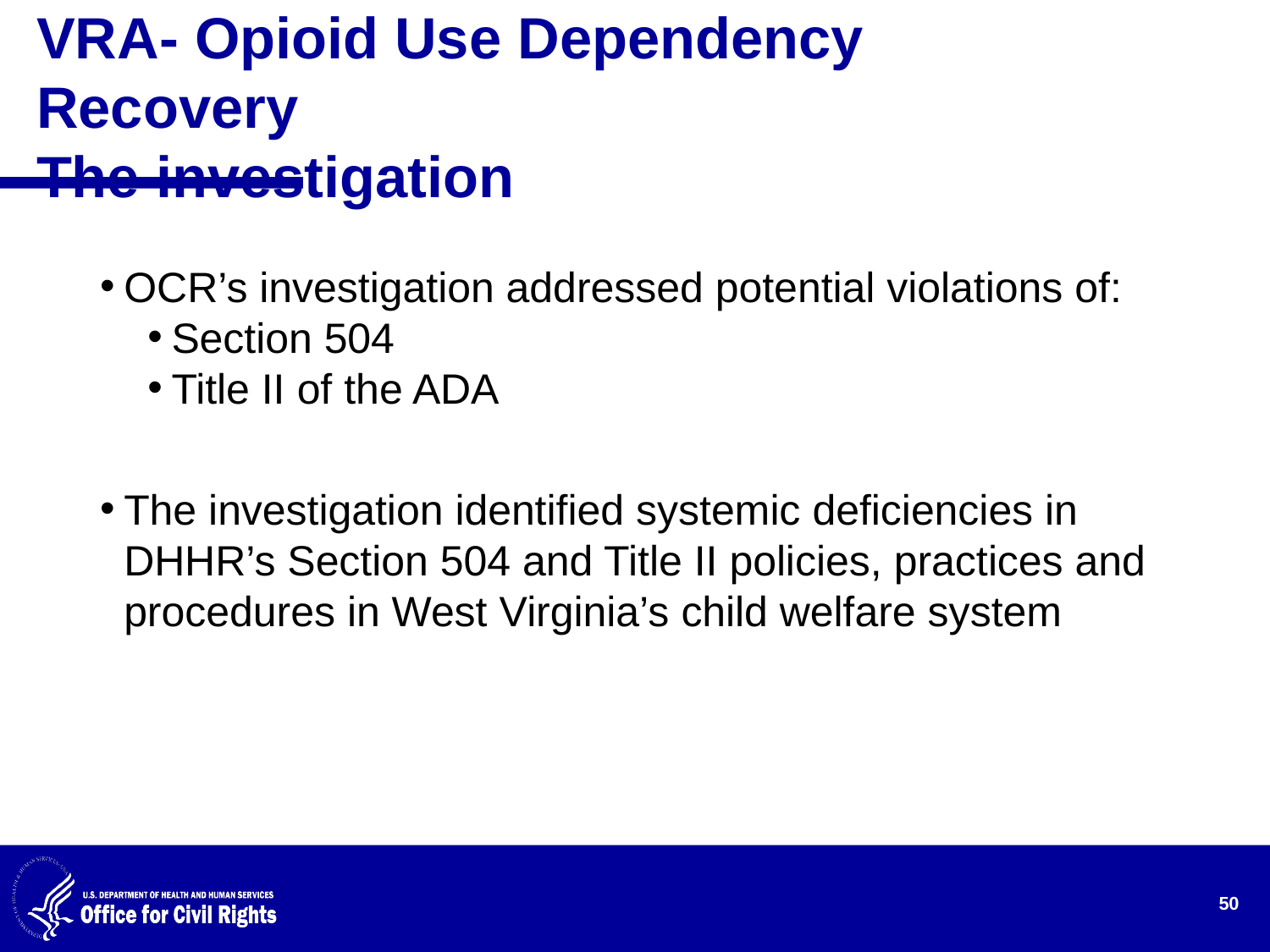

# VRA- Opioid Use Dependency Recovery The investigation
OCR’s investigation addressed potential violations of:
Section 504
Title II of the ADA

The investigation identified systemic deficiencies in DHHR’s Section 504 and Title II policies, practices and procedures in West Virginia’s child welfare system